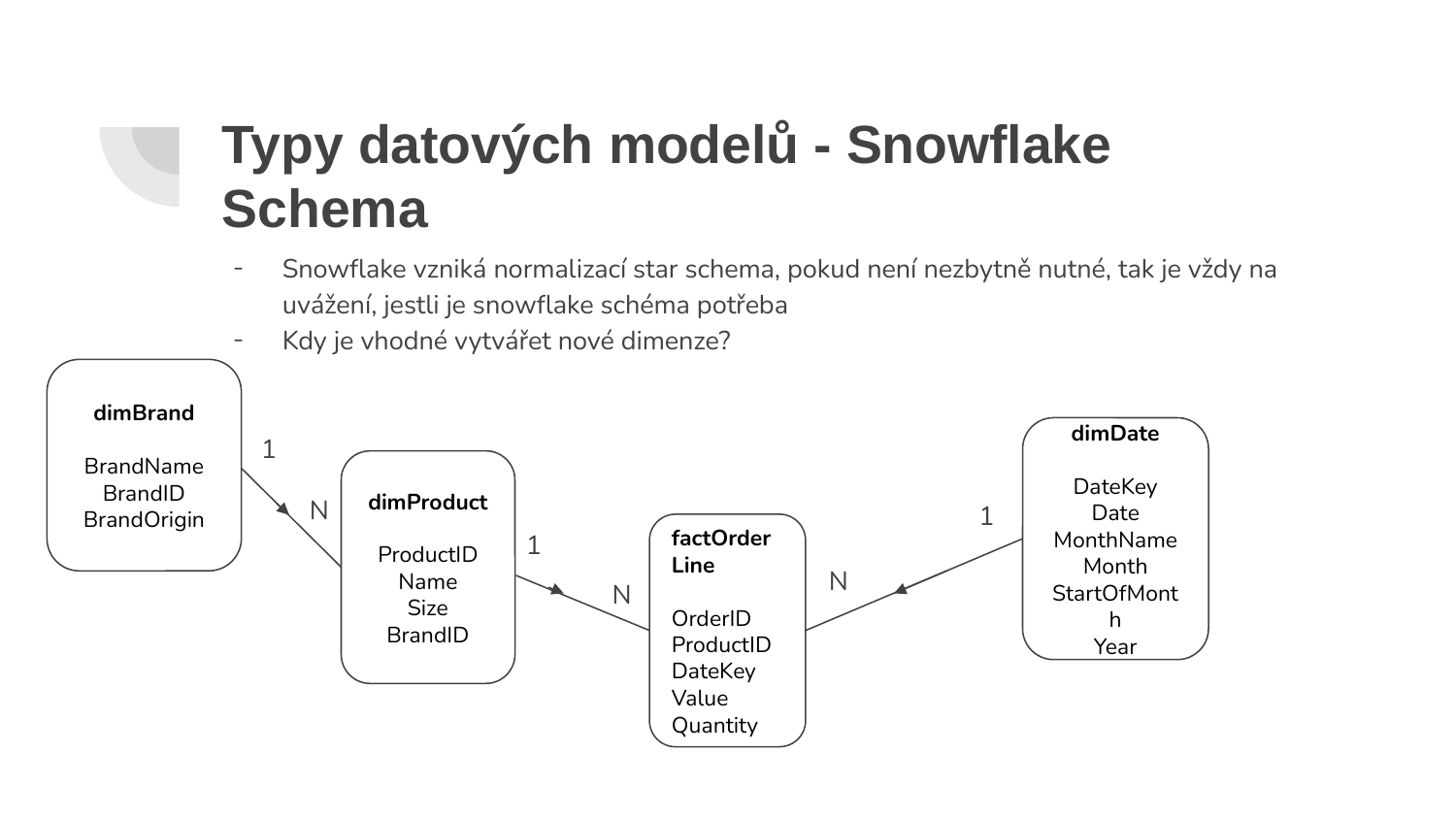

# Typy datových modelů - Snowflake Schema
Snowflake vzniká normalizací star schema, pokud není nezbytně nutné, tak je vždy na uvážení, jestli je snowflake schéma potřeba
Kdy je vhodné vytvářet nové dimenze?

dimBrand
BrandName
BrandID
BrandOrigin
1
dimDate
DateKey
Date
MonthName
Month
StartOfMonth
Year
dimProduct
ProductID
Name
Size
BrandID
N
1
1
factOrderLine
OrderID
ProductID
DateKey
Value
Quantity
N
N